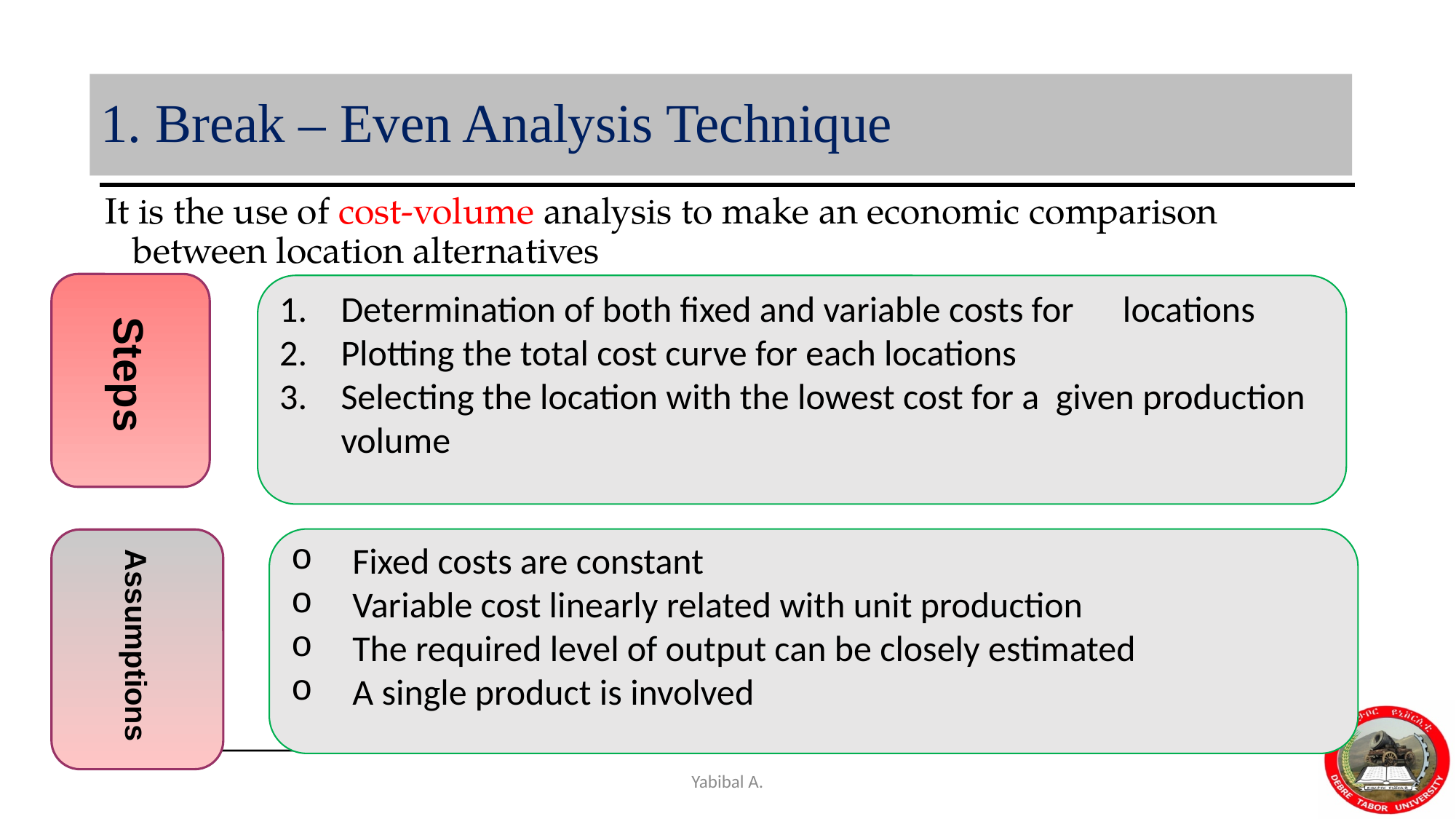

# 1. Break – Even Analysis Technique
It is the use of cost-volume analysis to make an economic comparison between location alternatives

Steps
Determination of both fixed and variable costs for      locations
Plotting the total cost curve for each locations
Selecting the location with the lowest cost for a  given production volume

Fixed costs are constant
Variable cost linearly related with unit production
The required level of output can be closely estimated
A single product is involved

Assumptions
Yabibal A.